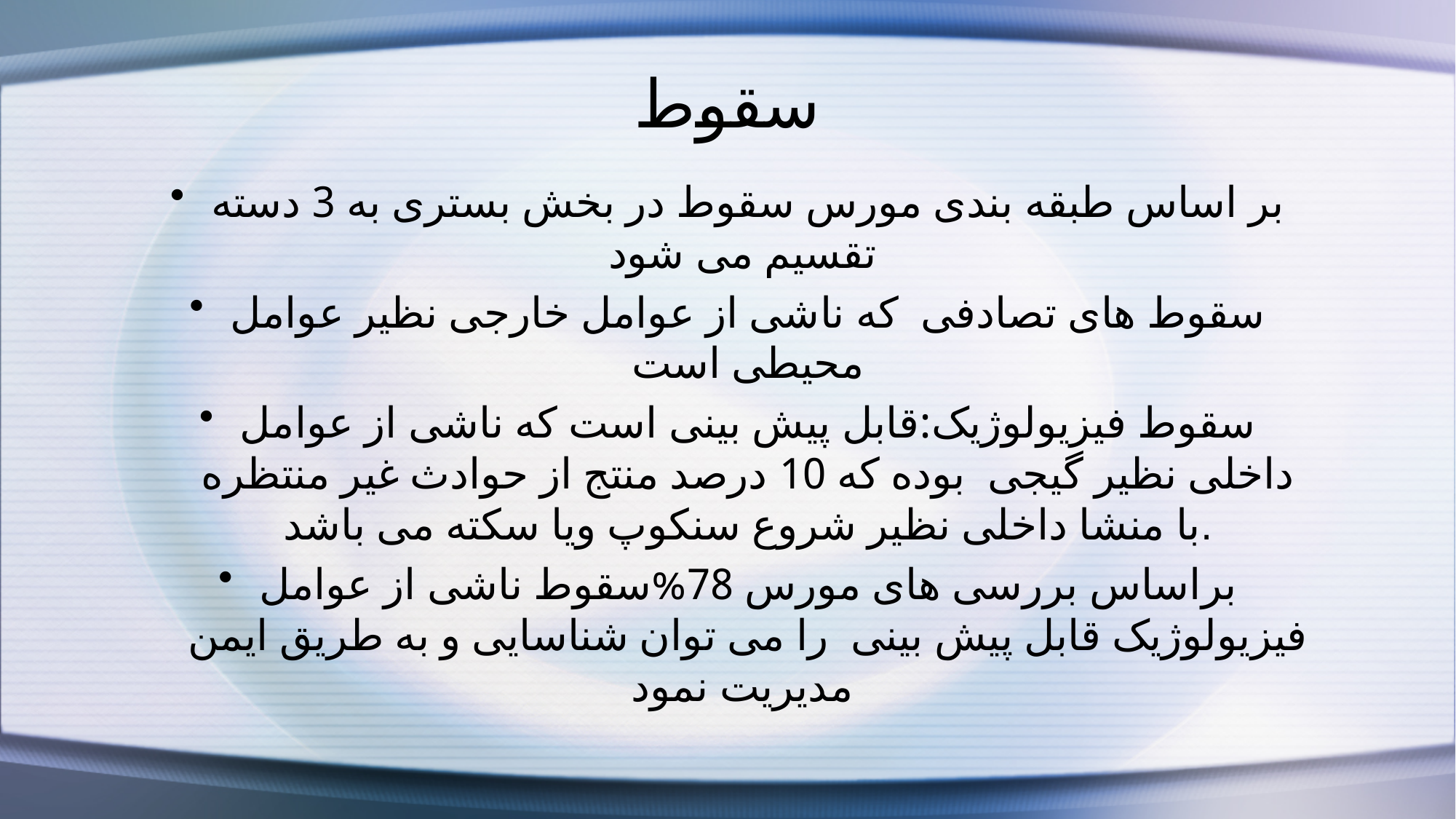

# سقوط
بر اساس طبقه بندی مورس سقوط در بخش بستری به 3 دسته تقسیم می شود
سقوط های تصادفی  که ناشی از عوامل خارجی نظیر عوامل محیطی است
سقوط فیزیولوژیک:قابل پیش بینی است که ناشی از عوامل داخلی نظیر گیجی  بوده که 10 درصد منتج از حوادث غیر منتظره با منشا داخلی نظیر شروع سنکوپ ویا سکته می باشد.
براساس بررسی های مورس 78%سقوط ناشی از عوامل فیزیولوژیک قابل پیش بینی  را می توان شناسایی و به طریق ایمن مدیریت نمود